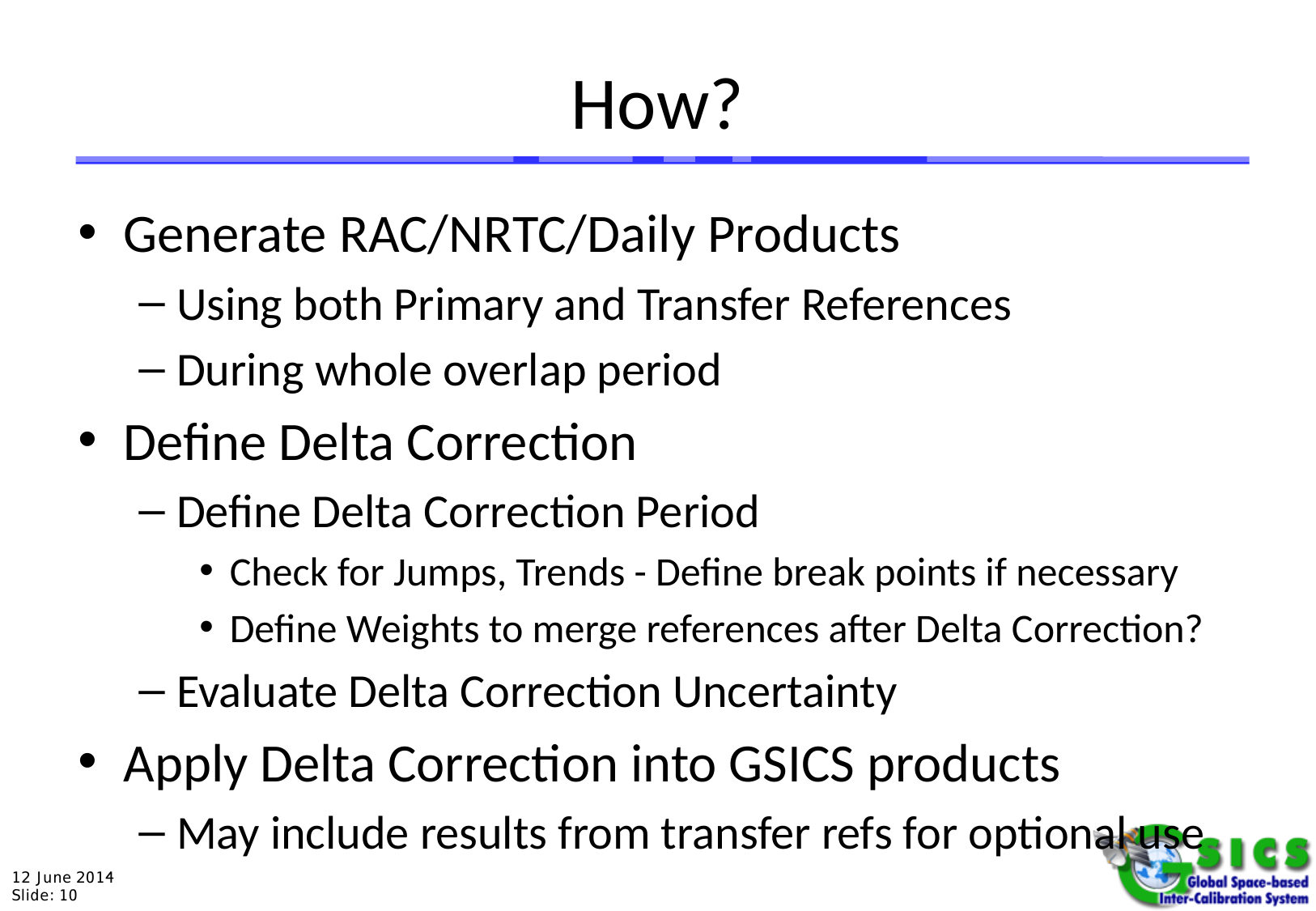

# How?
Generate RAC/NRTC/Daily Products
Using both Primary and Transfer References
During whole overlap period
Define Delta Correction
Define Delta Correction Period
Check for Jumps, Trends - Define break points if necessary
Define Weights to merge references after Delta Correction?
Evaluate Delta Correction Uncertainty
Apply Delta Correction into GSICS products
May include results from transfer refs for optional use